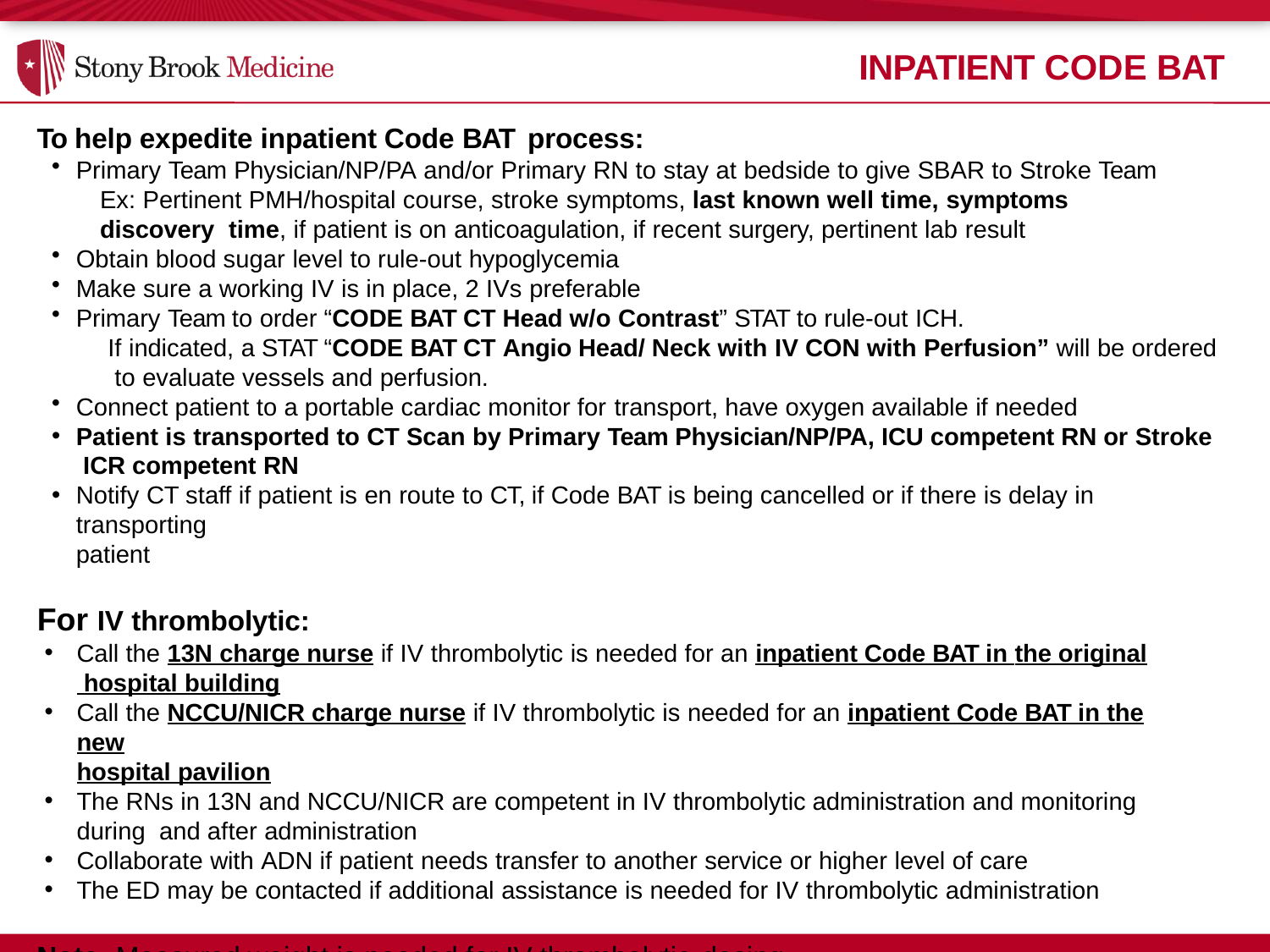

# INPATIENT CODE BAT
To help expedite inpatient Code BAT process:
Primary Team Physician/NP/PA and/or Primary RN to stay at bedside to give SBAR to Stroke Team
Ex: Pertinent PMH/hospital course, stroke symptoms, last known well time, symptoms discovery  time, if patient is on anticoagulation, if recent surgery, pertinent lab result
Obtain blood sugar level to rule-out hypoglycemia
Make sure a working IV is in place, 2 IVs preferable
Primary Team to order “CODE BAT CT Head w/o Contrast” STAT to rule-out ICH.
If indicated, a STAT “CODE BAT CT Angio Head/ Neck with IV CON with Perfusion” will be ordered  to evaluate vessels and perfusion.
Connect patient to a portable cardiac monitor for transport, have oxygen available if needed
Patient is transported to CT Scan by Primary Team Physician/NP/PA, ICU competent RN or Stroke  ICR competent RN
Notify CT staff if patient is en route to CT, if Code BAT is being cancelled or if there is delay in transporting
patient

For IV thrombolytic:
Call the 13N charge nurse if IV thrombolytic is needed for an inpatient Code BAT in the original  hospital building
Call the NCCU/NICR charge nurse if IV thrombolytic is needed for an inpatient Code BAT in the new
hospital pavilion
The RNs in 13N and NCCU/NICR are competent in IV thrombolytic administration and monitoring during  and after administration
Collaborate with ADN if patient needs transfer to another service or higher level of care
The ED may be contacted if additional assistance is needed for IV thrombolytic administration

Note: Measured weight is needed for IV thrombolytic dosing